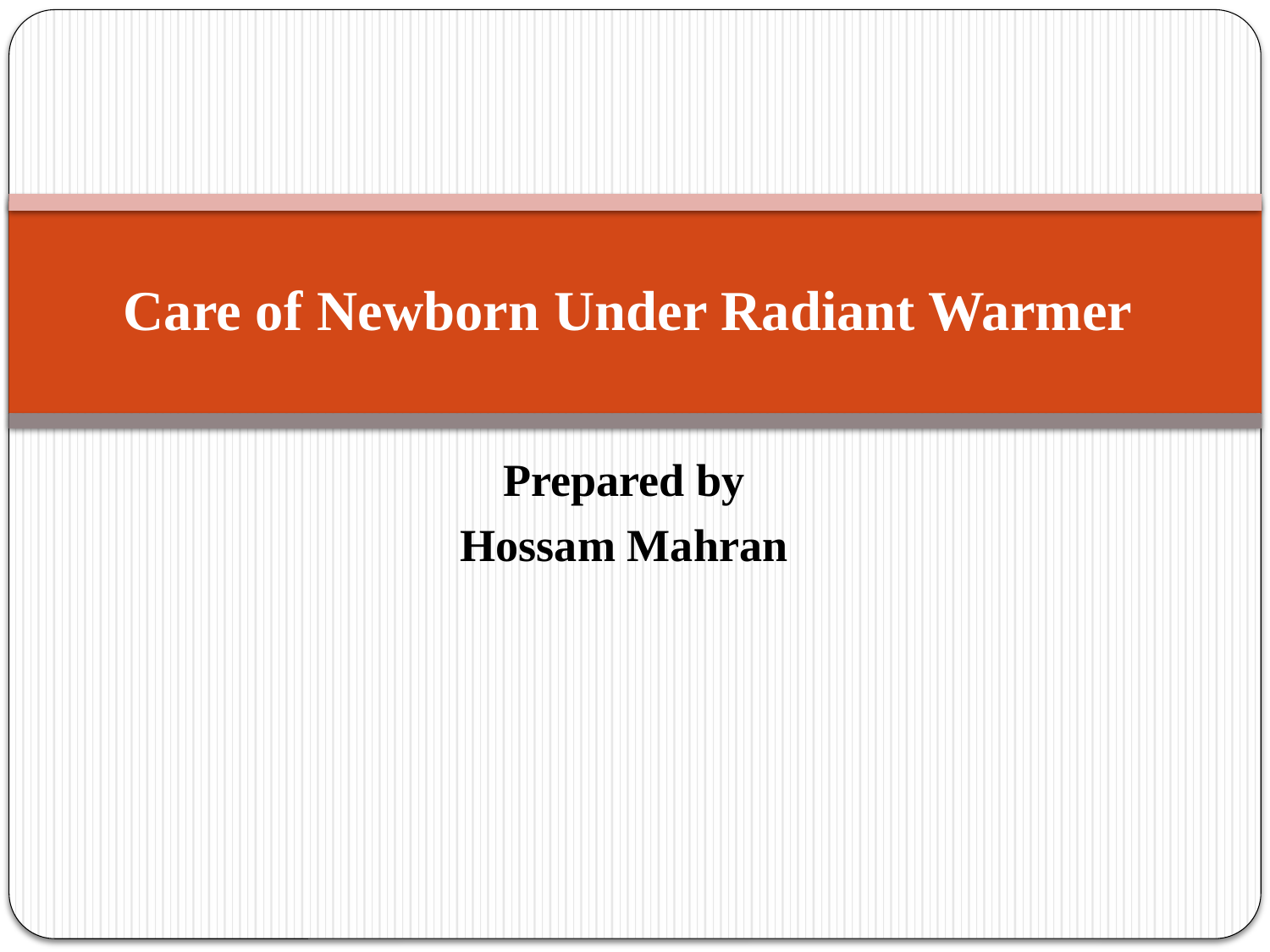

# Care of Newborn Under Radiant Warmer
Prepared by
Hossam Mahran